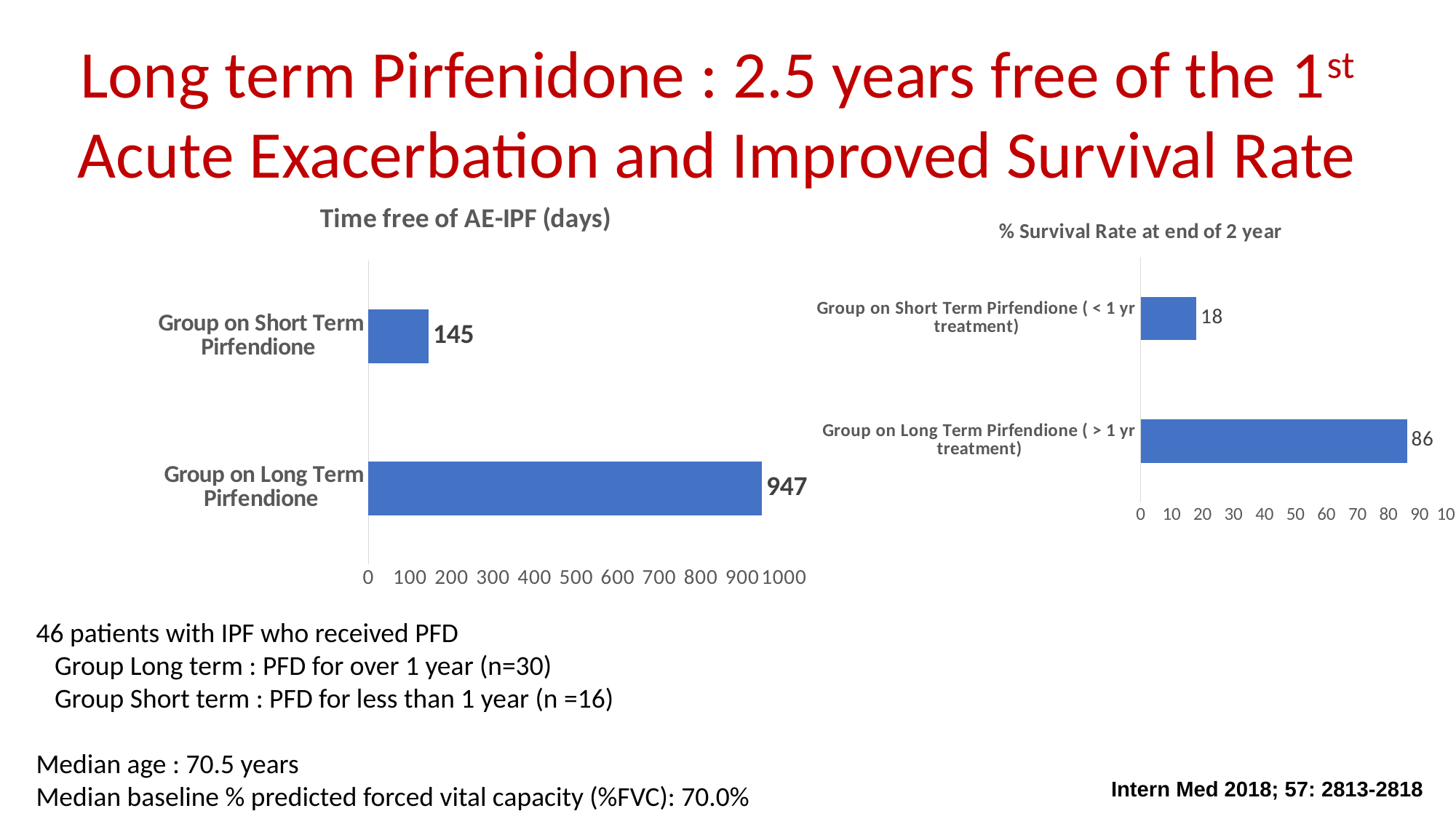

Long term Pirfenidone : 2.5 years free of the 1st Acute Exacerbation and Improved Survival Rate

### Chart: Time free of AE-IPF (days)

| Category |  |
|---|---|
| Group on Long Term Pirfendione  | 947.0 |
| Group on Short Term Pirfendione  | 145.0 |

### Chart:

| Category | % Survival Rate at end of 2 year |
|---|---|
| Group on Long Term Pirfendione ( > 1 yr treatment) | 86.0 |
| Group on Short Term Pirfendione ( < 1 yr treatment) | 18.0 |
46 patients with IPF who received PFD
   Group Long term : PFD for over 1 year (n=30)
   Group Short term : PFD for less than 1 year (n =16)

Median age : 70.5 years
Median baseline % predicted forced vital capacity (%FVC): 70.0%
Intern Med 2018; 57: 2813-2818